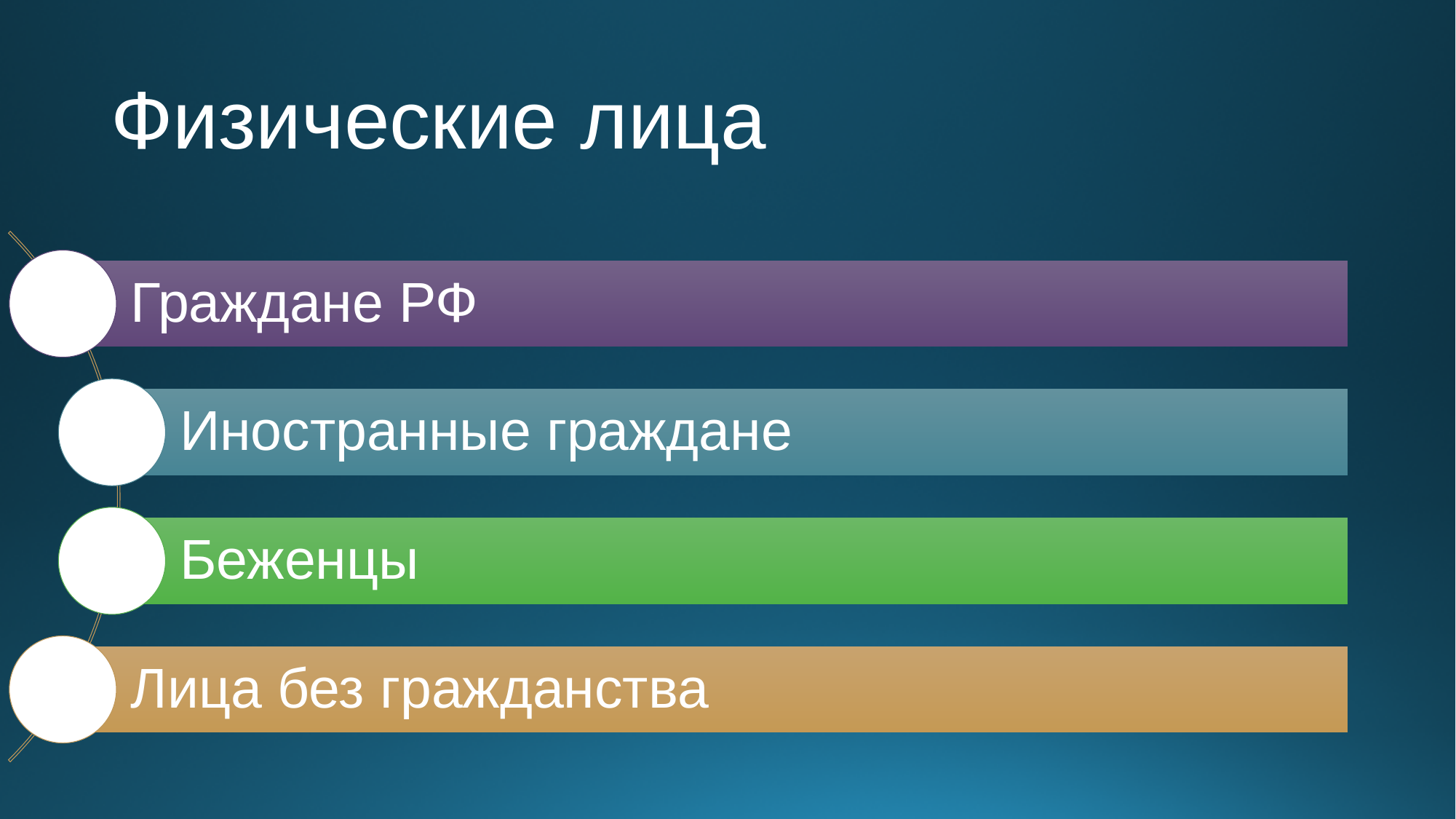

# Физические лица
Граждане РФ
Иностранные граждане
Беженцы
Лица без гражданства